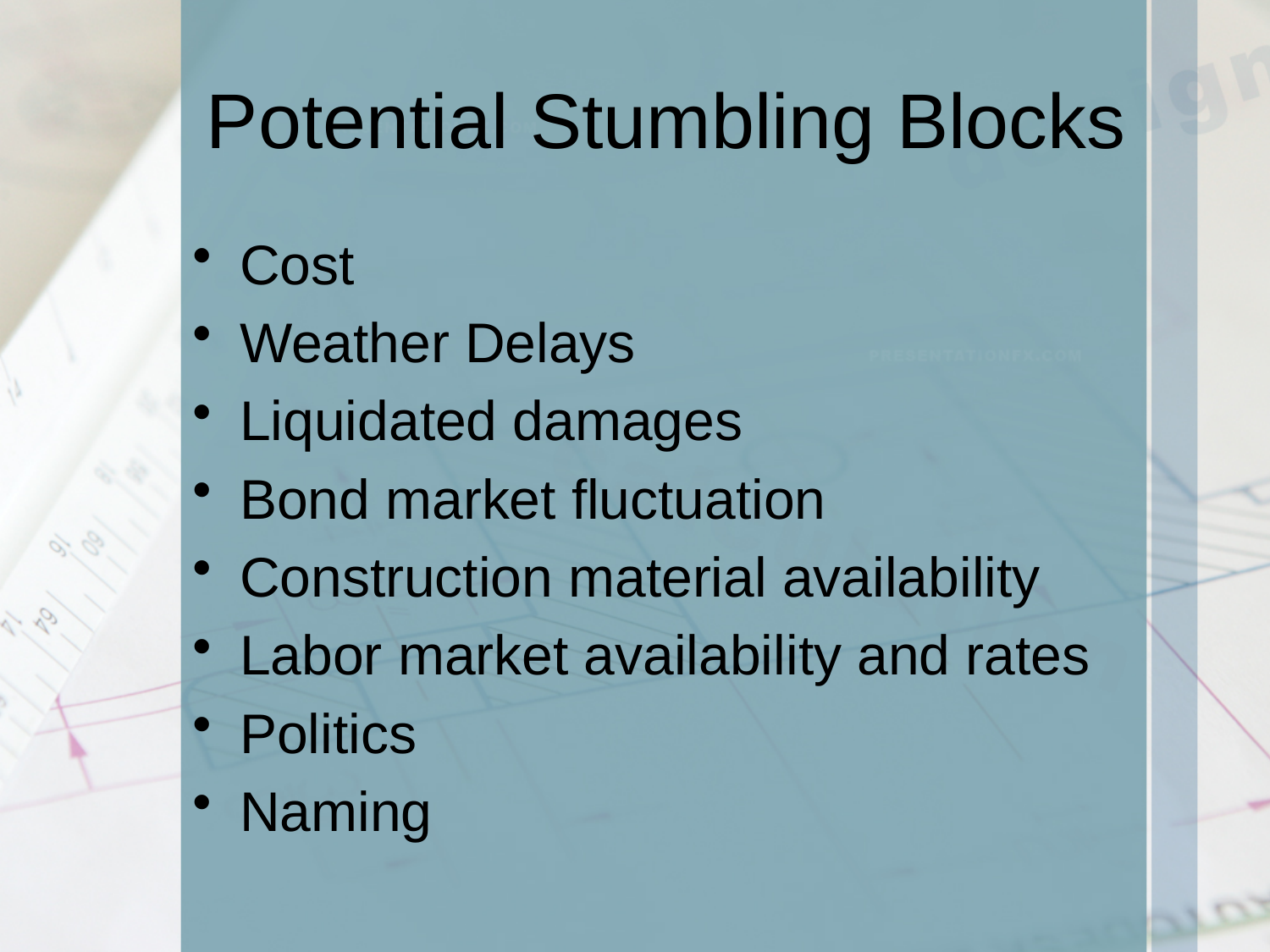

# Potential Stumbling Blocks

Cost
Weather Delays
Liquidated damages
Bond market fluctuation
Construction material availability
Labor market availability and rates
Politics
Naming